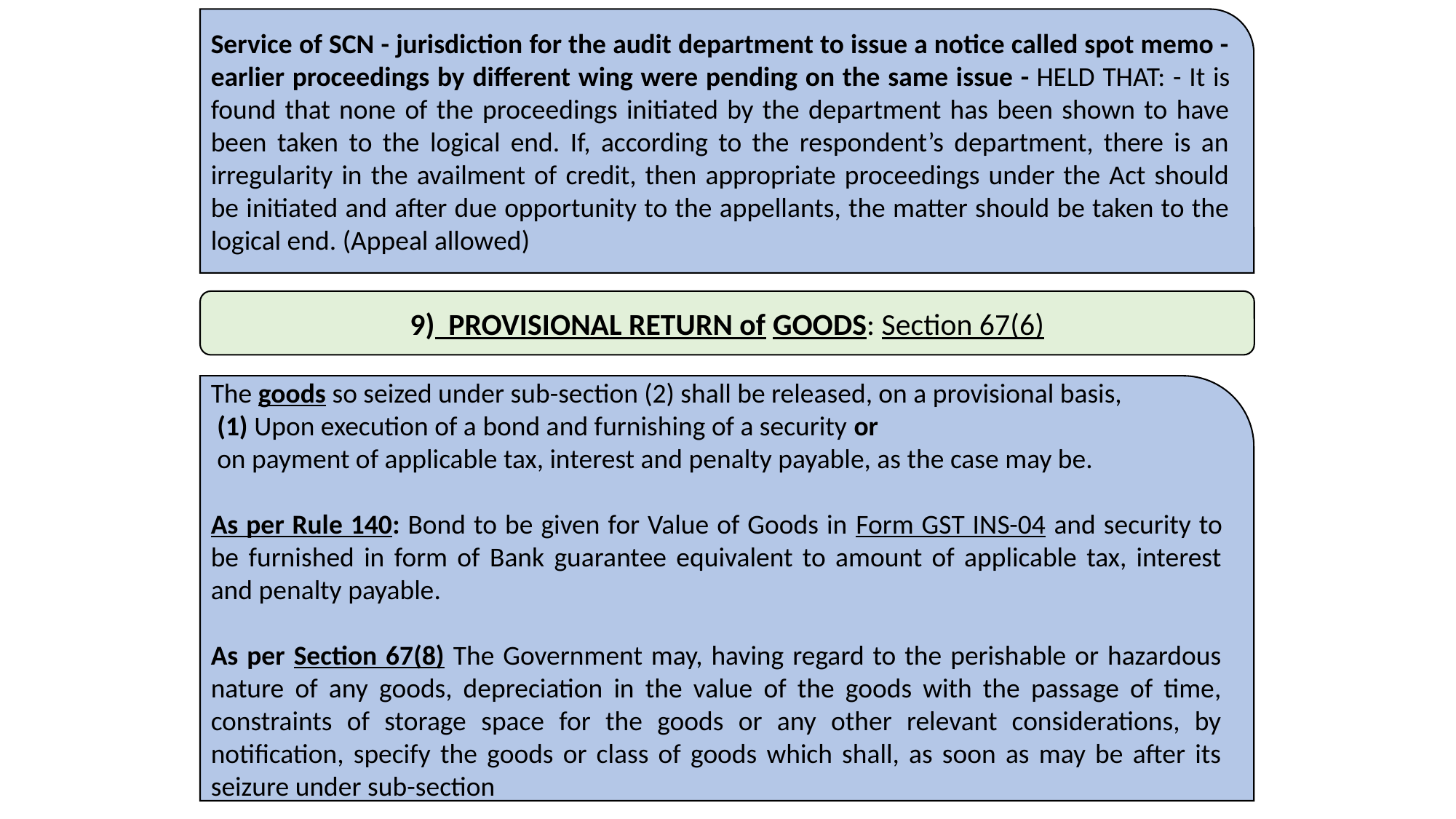

Service of SCN - jurisdiction for the audit department to issue a notice called spot memo - earlier proceedings by different wing were pending on the same issue - HELD THAT: - It is found that none of the proceedings initiated by the department has been shown to have been taken to the logical end. If, according to the respondent’s department, there is an irregularity in the availment of credit, then appropriate proceedings under the Act should be initiated and after due opportunity to the appellants, the matter should be taken to the logical end. (Appeal allowed)

9)  PROVISIONAL RETURN of GOODS: Section 67(6)
The goods so seized under sub-section (2) shall be released, on a provisional basis,
 (1) Upon execution of a bond and furnishing of a security or
 on payment of applicable tax, interest and penalty payable, as the case may be.

As per Rule 140: Bond to be given for Value of Goods in Form GST INS-04 and security to be furnished in form of Bank guarantee equivalent to amount of applicable tax, interest and penalty payable.

As per Section 67(8) The Government may, having regard to the perishable or hazardous nature of any goods, depreciation in the value of the goods with the passage of time, constraints of storage space for the goods or any other relevant considerations, by notification, specify the goods or class of goods which shall, as soon as may be after its seizure under sub-section